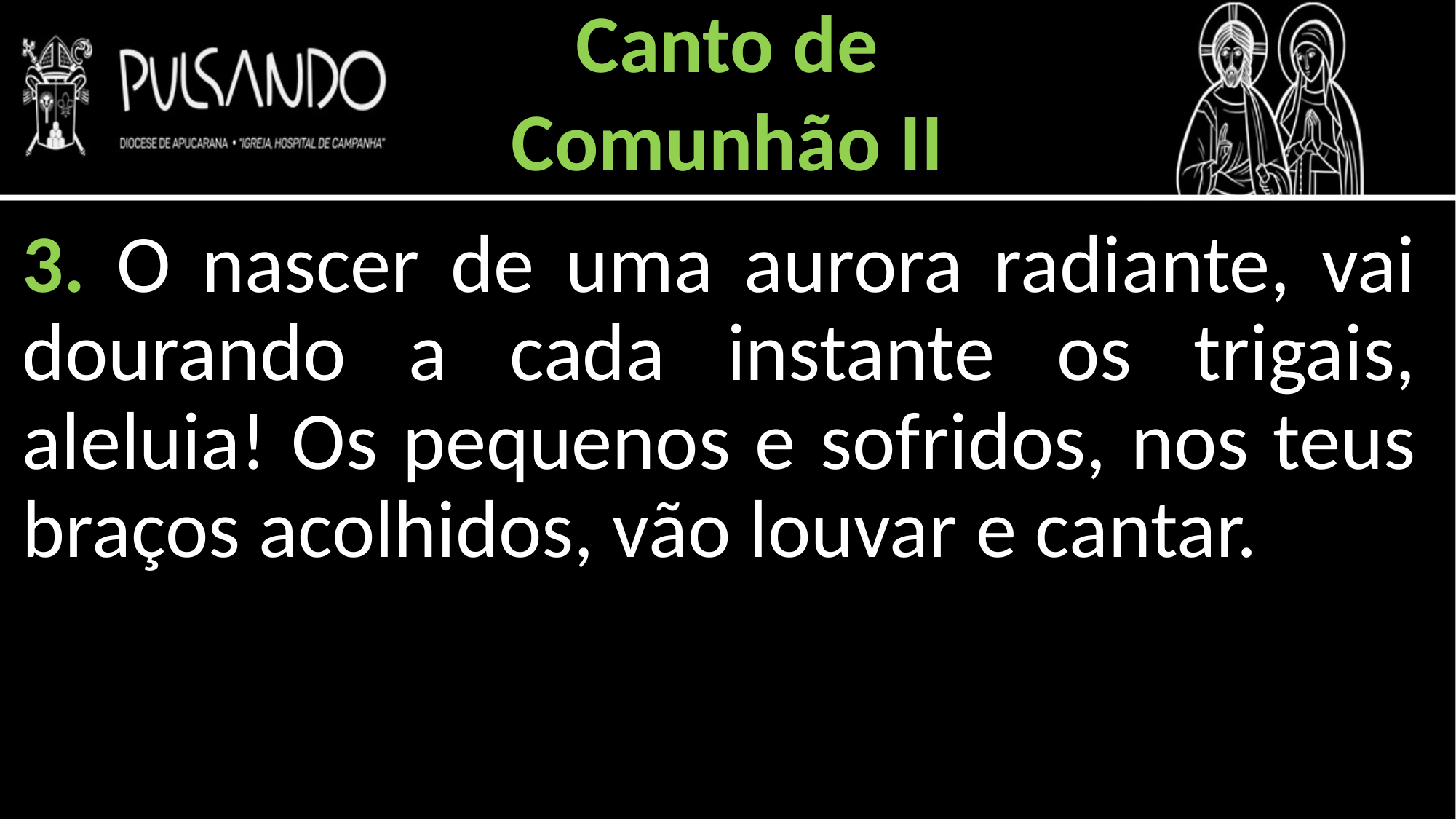

Canto de
Comunhão II
3. O nascer de uma aurora radiante, vai dourando a cada instante os trigais, aleluia! Os pequenos e sofridos, nos teus braços acolhidos, vão louvar e cantar.